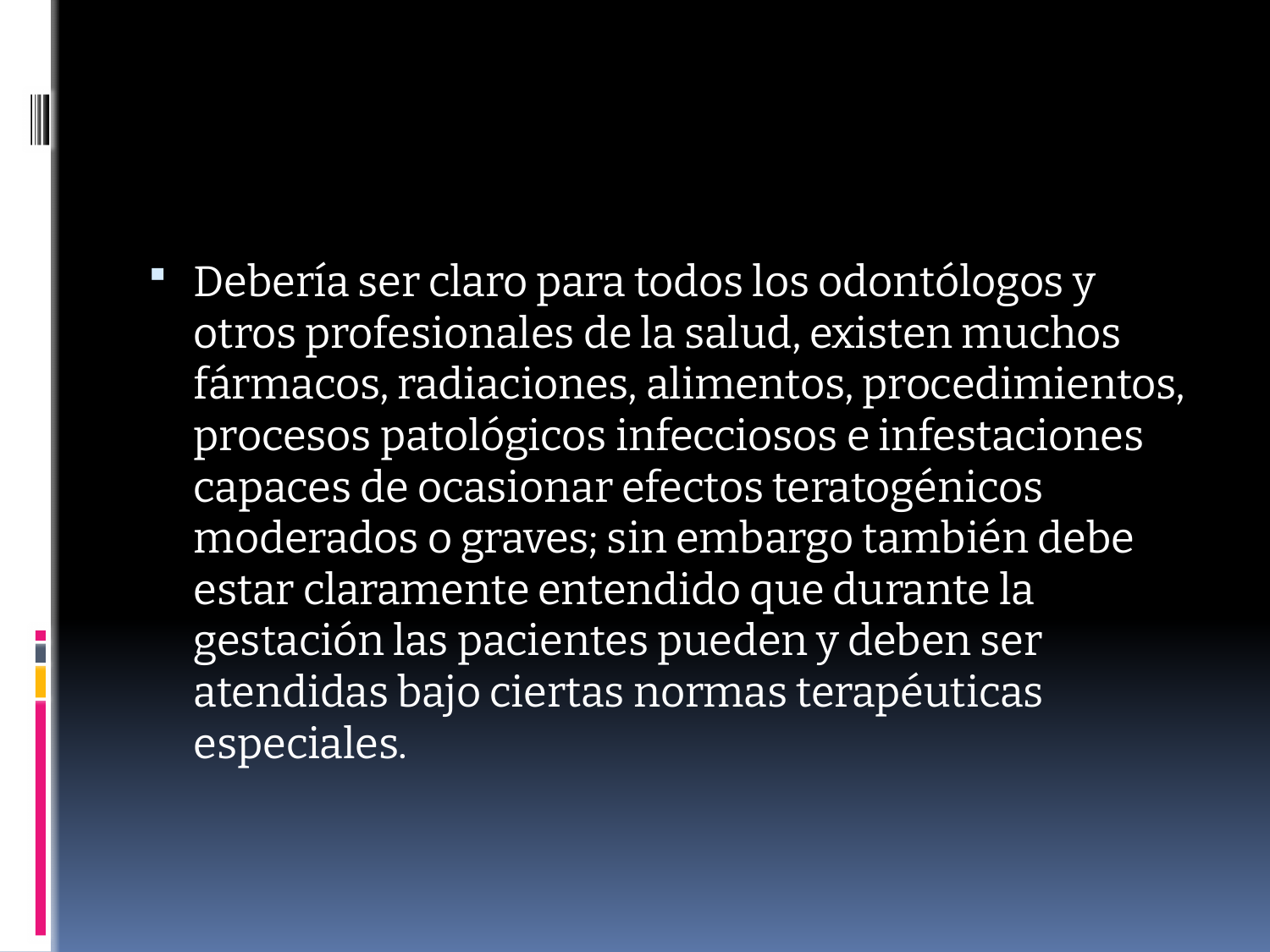

#
Debería ser claro para todos los odontólogos y otros profesionales de la salud, existen muchos fármacos, radiaciones, alimentos, procedimientos, procesos patológicos infecciosos e infestaciones capaces de ocasionar efectos teratogénicos moderados o graves; sin embargo también debe estar claramente entendido que durante la gestación las pacientes pueden y deben ser atendidas bajo ciertas normas terapéuticas especiales.